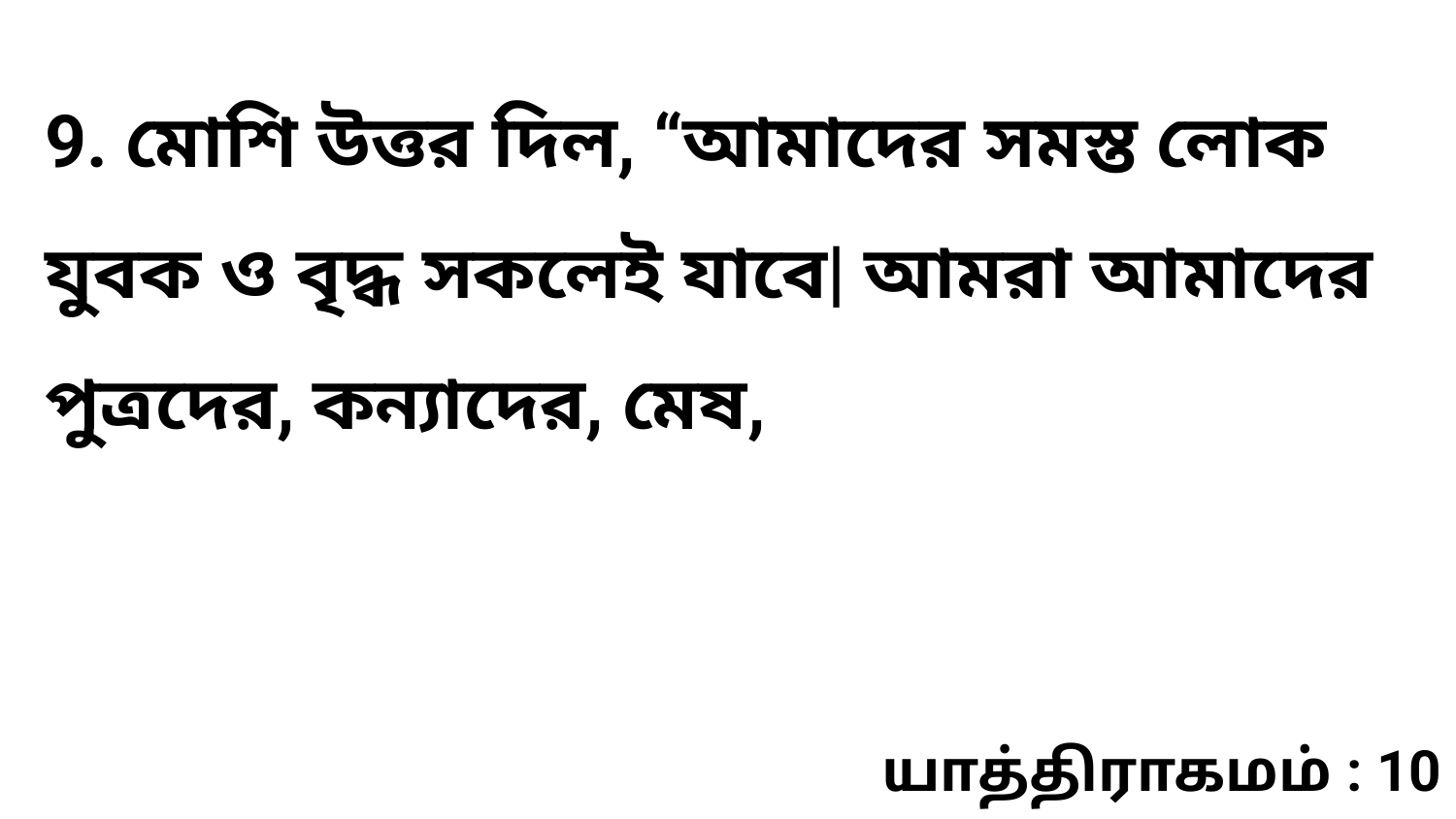

9. মোশি উত্তর দিল, “আমাদের সমস্ত লোক যুবক ও বৃদ্ধ সকলেই যাবে| আমরা আমাদের পুত্রদের, কন্যাদের, মেষ,
யாத்திராகமம் : 10